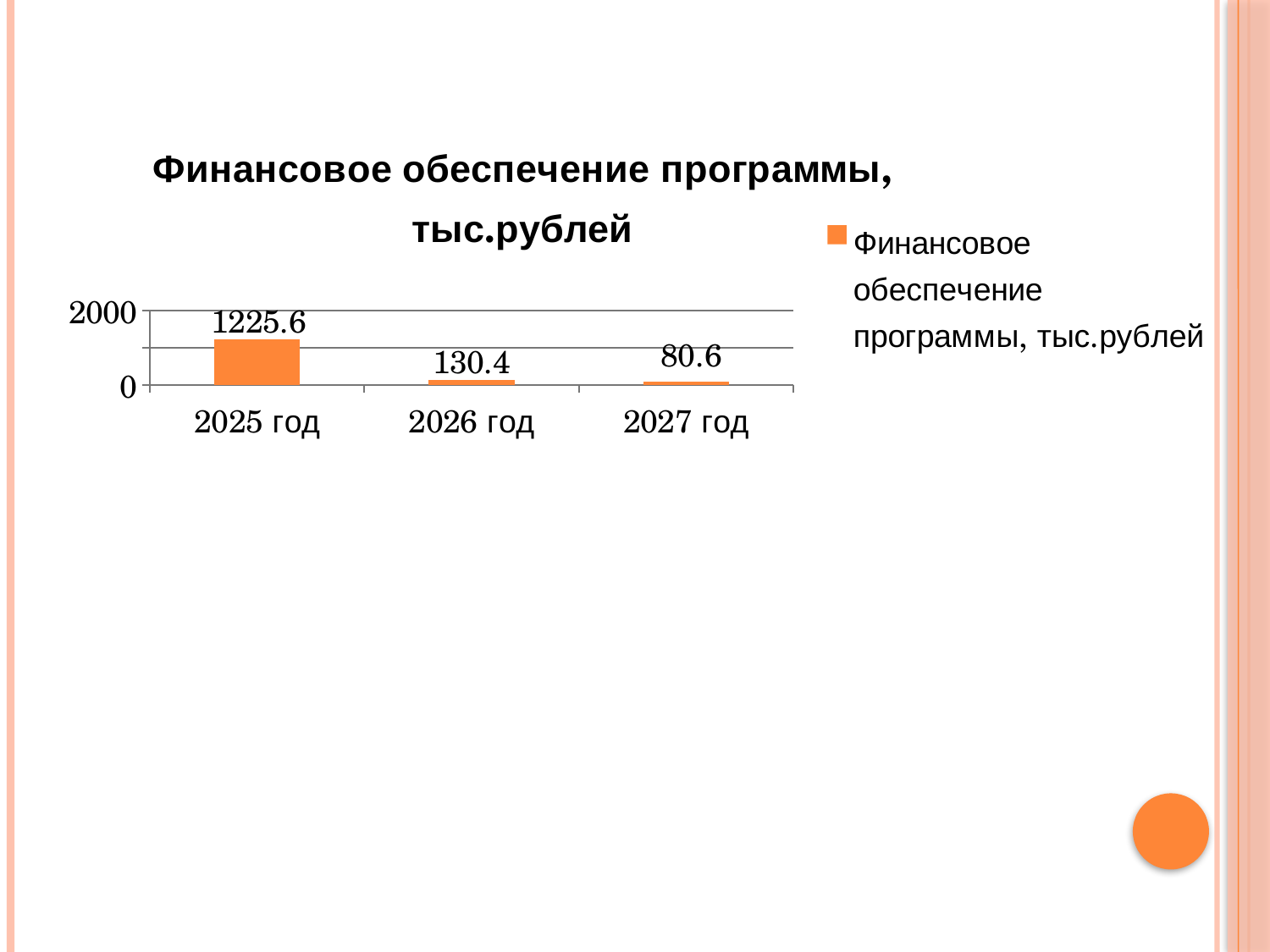

### Chart:

| Category | Финансовое обеспечение программы, тыс.рублей |
|---|---|
| 2025 год | 1225.6 |
| 2026 год | 130.4 |
| 2027 год | 80.6 |